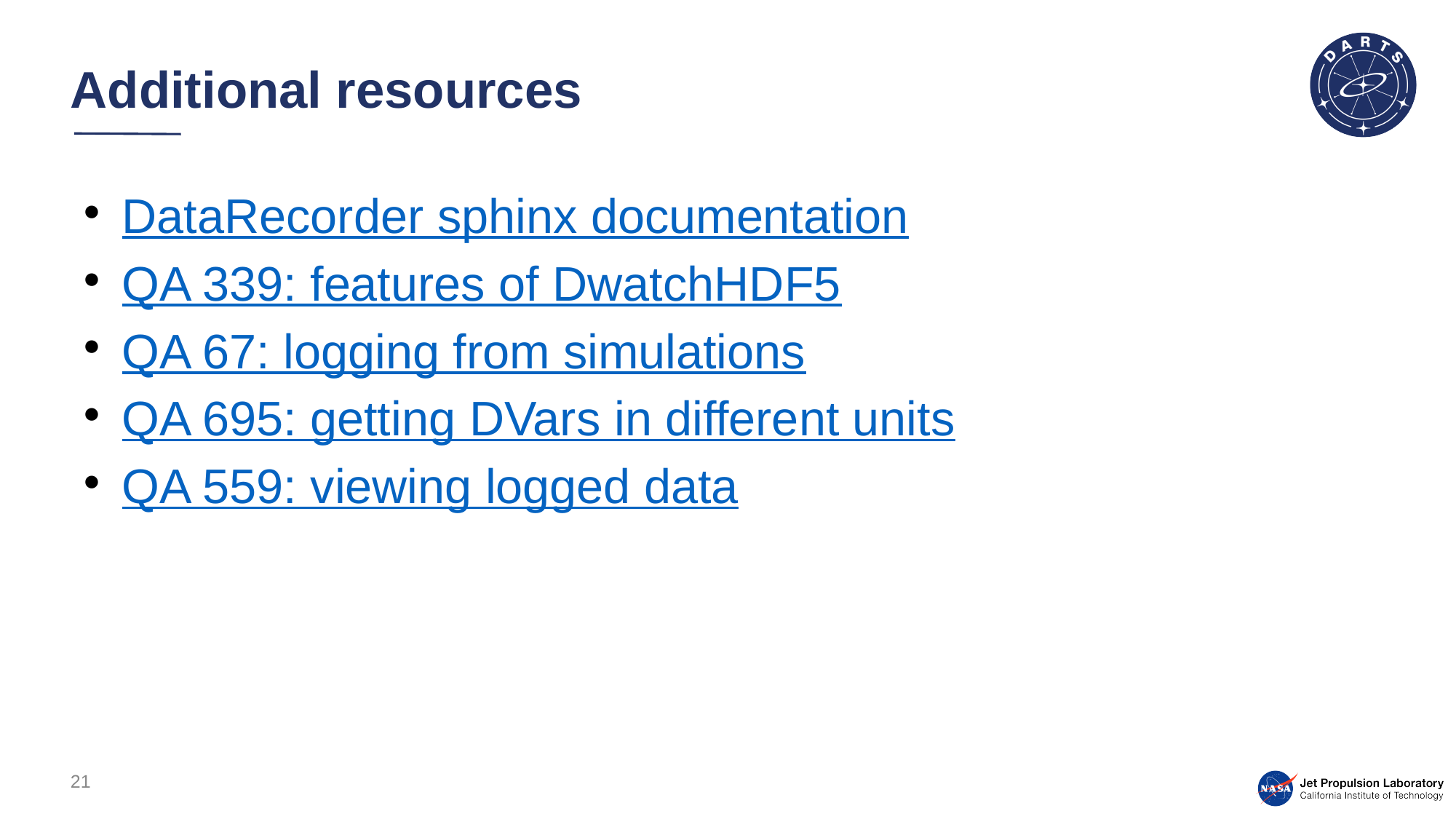

# Additional resources

DataRecorder sphinx documentation
QA 339: features of DwatchHDF5
QA 67: logging from simulations
QA 695: getting DVars in different units
QA 559: viewing logged data

21